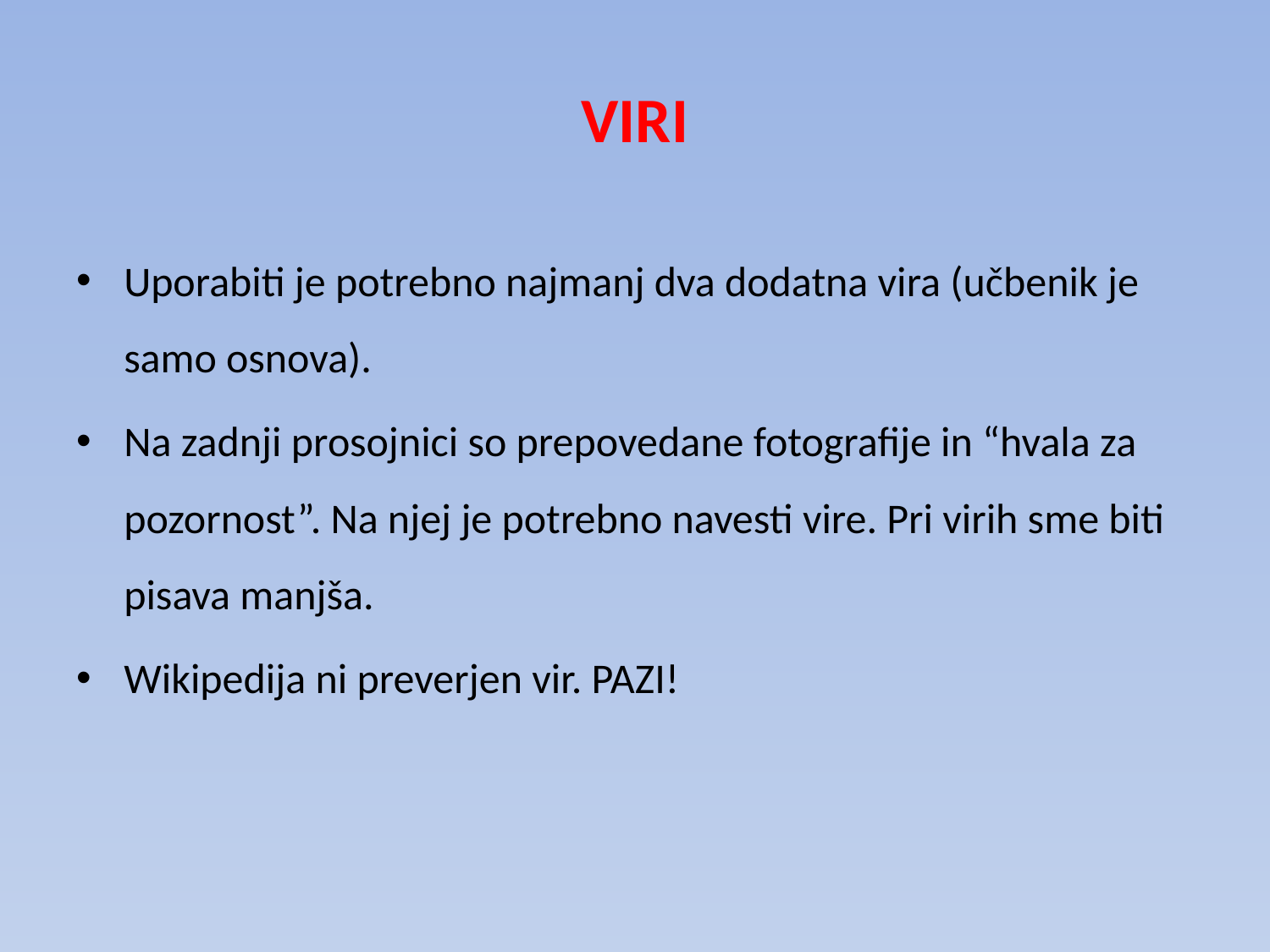

# VIRI
Uporabiti je potrebno najmanj dva dodatna vira (učbenik je samo osnova).
Na zadnji prosojnici so prepovedane fotografije in “hvala za pozornost”. Na njej je potrebno navesti vire. Pri virih sme biti pisava manjša.
Wikipedija ni preverjen vir. PAZI!